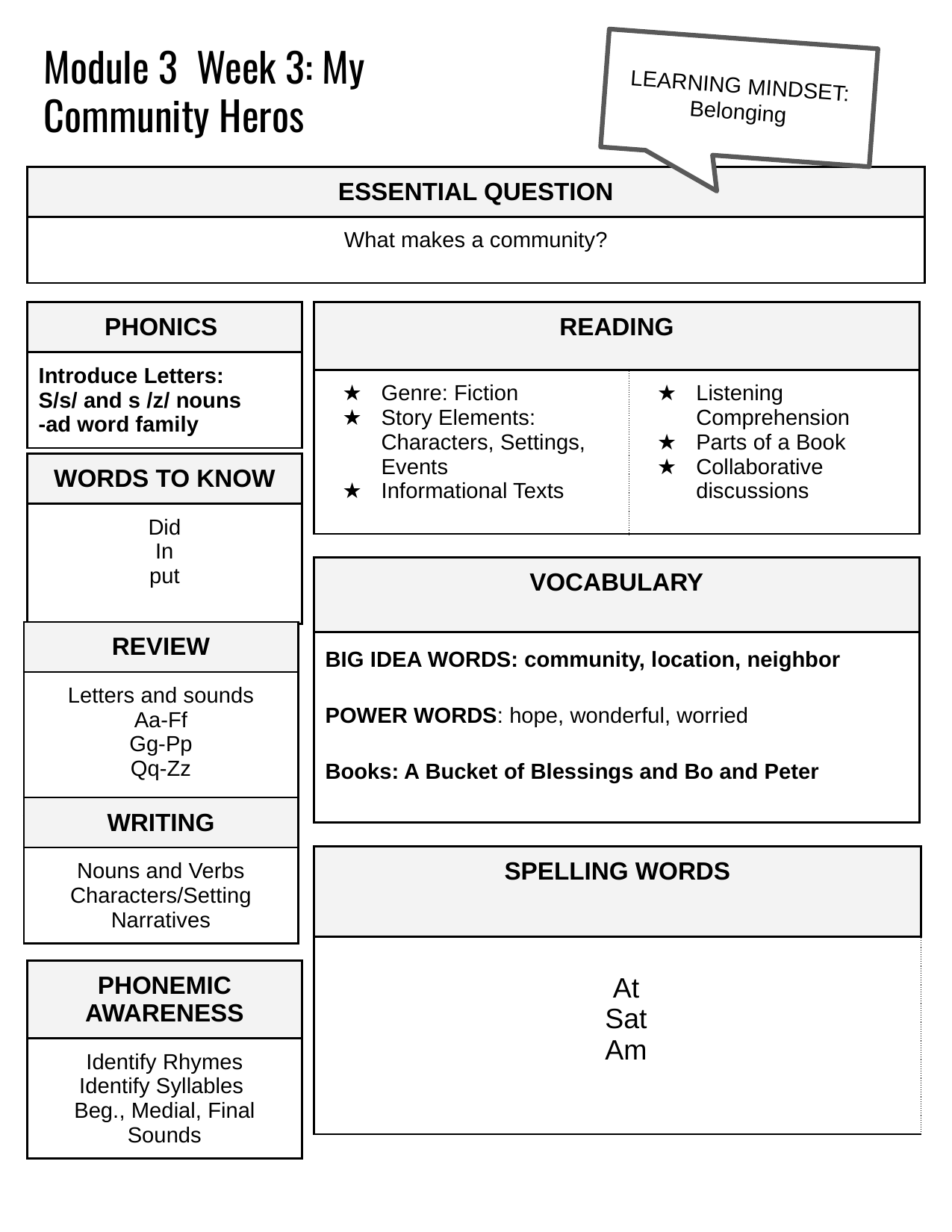

LEARNING MINDSET: Belonging
# Module 3  Week 3: My Community Heros
| ESSENTIAL QUESTION |  |
| --- | --- |
| What makes a community? |  |
|  |  |
|  |  |
|  |  |
| PHONICS |  |
| --- | --- |
| Introduce Letters: S/s/ and s /z/ nouns -ad word family |  |
|  |  |
| READING |  |
| --- | --- |
| Genre: Fiction Story Elements: Characters, Settings, Events Informational Texts | Listening Comprehension Parts of a Book Collaborative discussions |
|  |  |
|  |  |
|  |  |
| WORDS TO KNOW |  |
| --- | --- |
| Did In put |  |
|  |  |
| VOCABULARY |  |
| --- | --- |
| BIG IDEA WORDS: community, location, neighbor POWER WORDS: hope, wonderful, worried Books: A Bucket of Blessings and Bo and Peter |  |
|  |  |
|  |  |
|  |  |
| REVIEW |  |
| --- | --- |
| Letters and sounds Aa-Ff Gg-Pp Qq-Zz |  |
|  |  |
| WRITING |  |
| --- | --- |
| Nouns and Verbs Characters/Setting Narratives |  |
|  |  |
| SPELLING WORDS |
| --- |
| At Sat Am |
| PHONEMIC AWARENESS |  |
| --- | --- |
| Identify Rhymes Identify Syllables  Beg., Medial, Final Sounds |  |
|  |  |